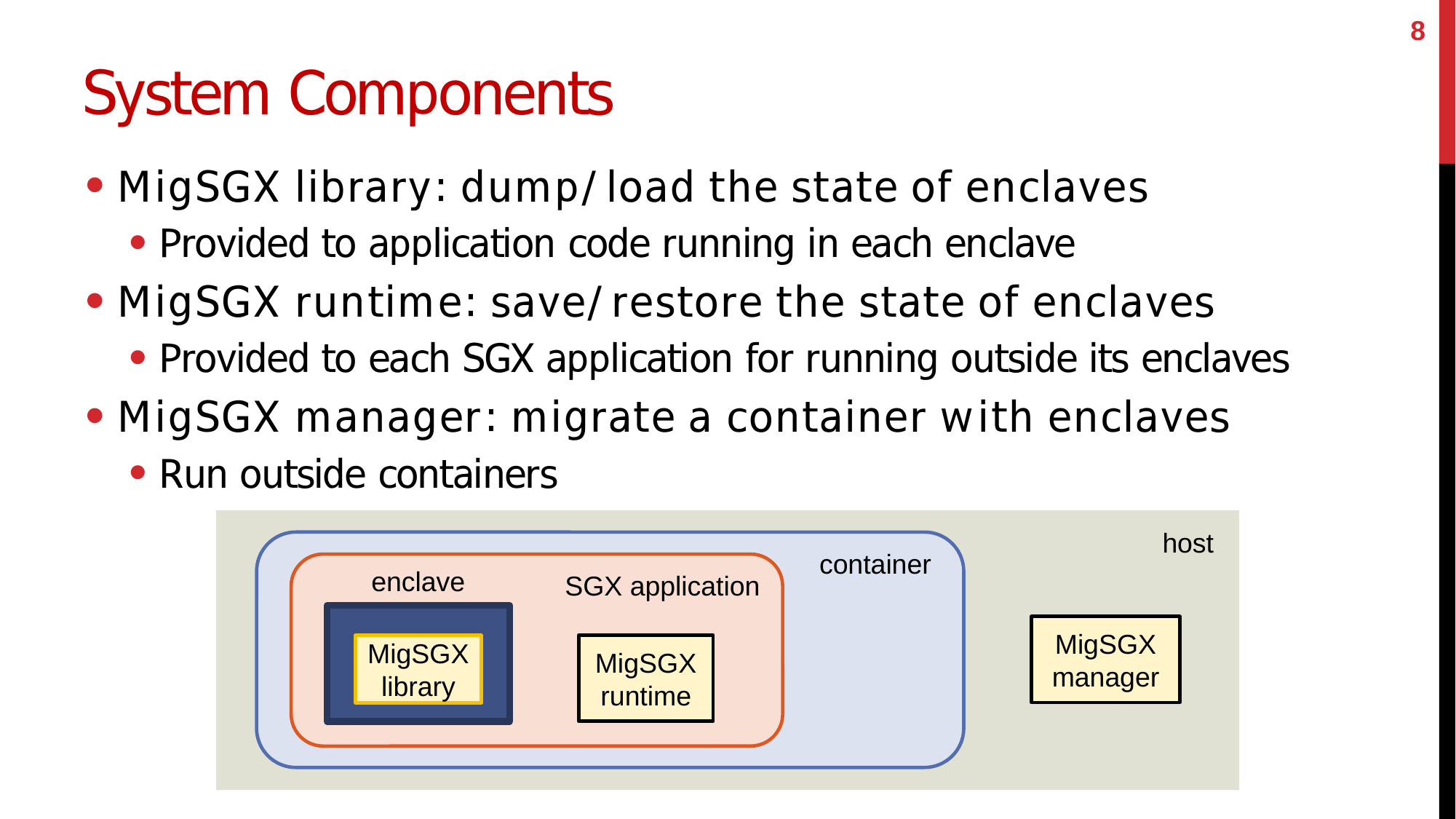

8
# System Components
MigSGX library: dump/load the state of enclaves
Provided to application code running in each enclave
MigSGX runtime: save/restore the state of enclaves
Provided to each SGX application for running outside its enclaves
MigSGX manager: migrate a container with enclaves
Run outside containers

host

container

enclave
SGX application

MigSGX
manager
MigSGX
library
MigSGX
runtime